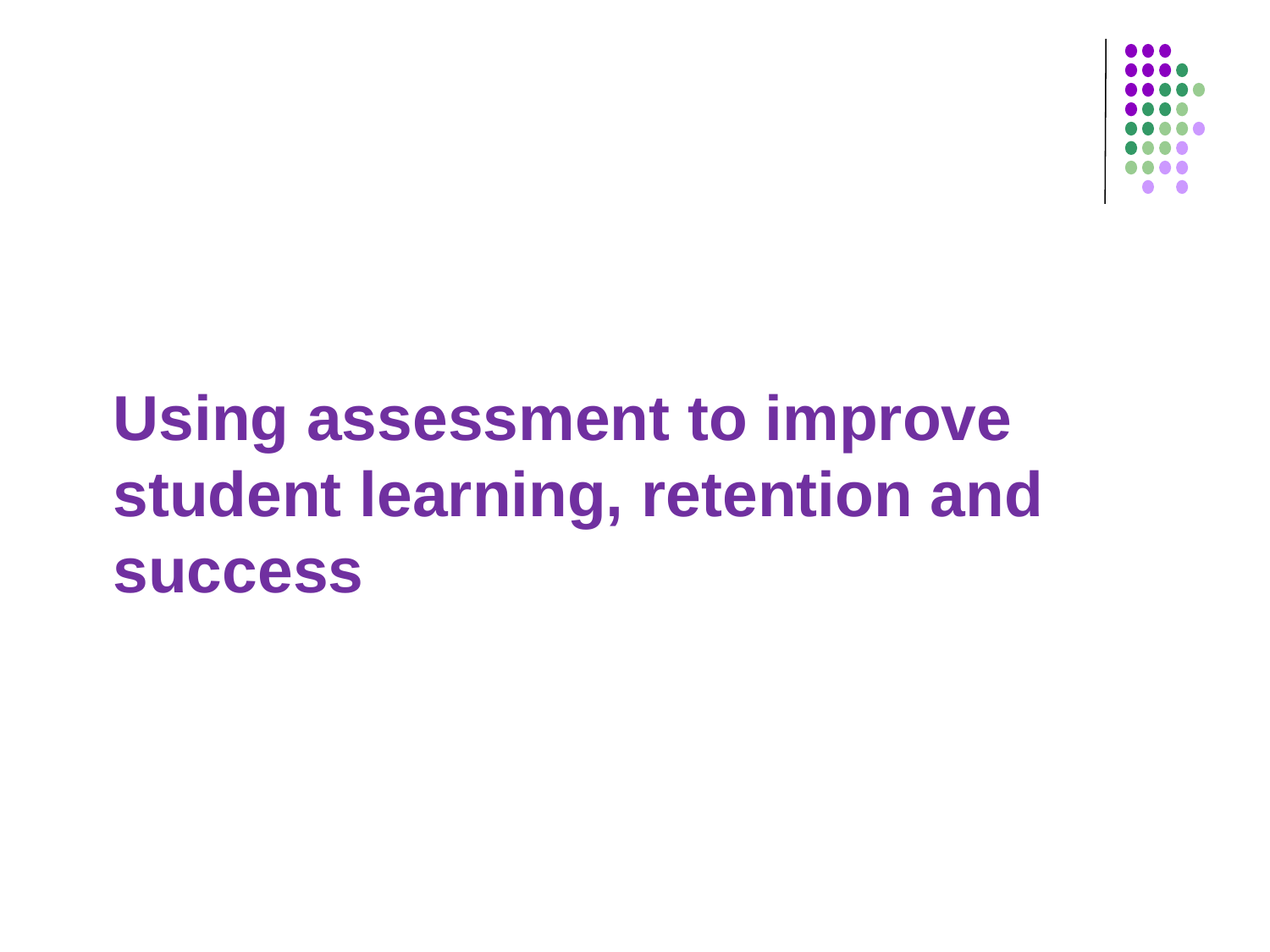

Using assessment to improve student learning, retention and success